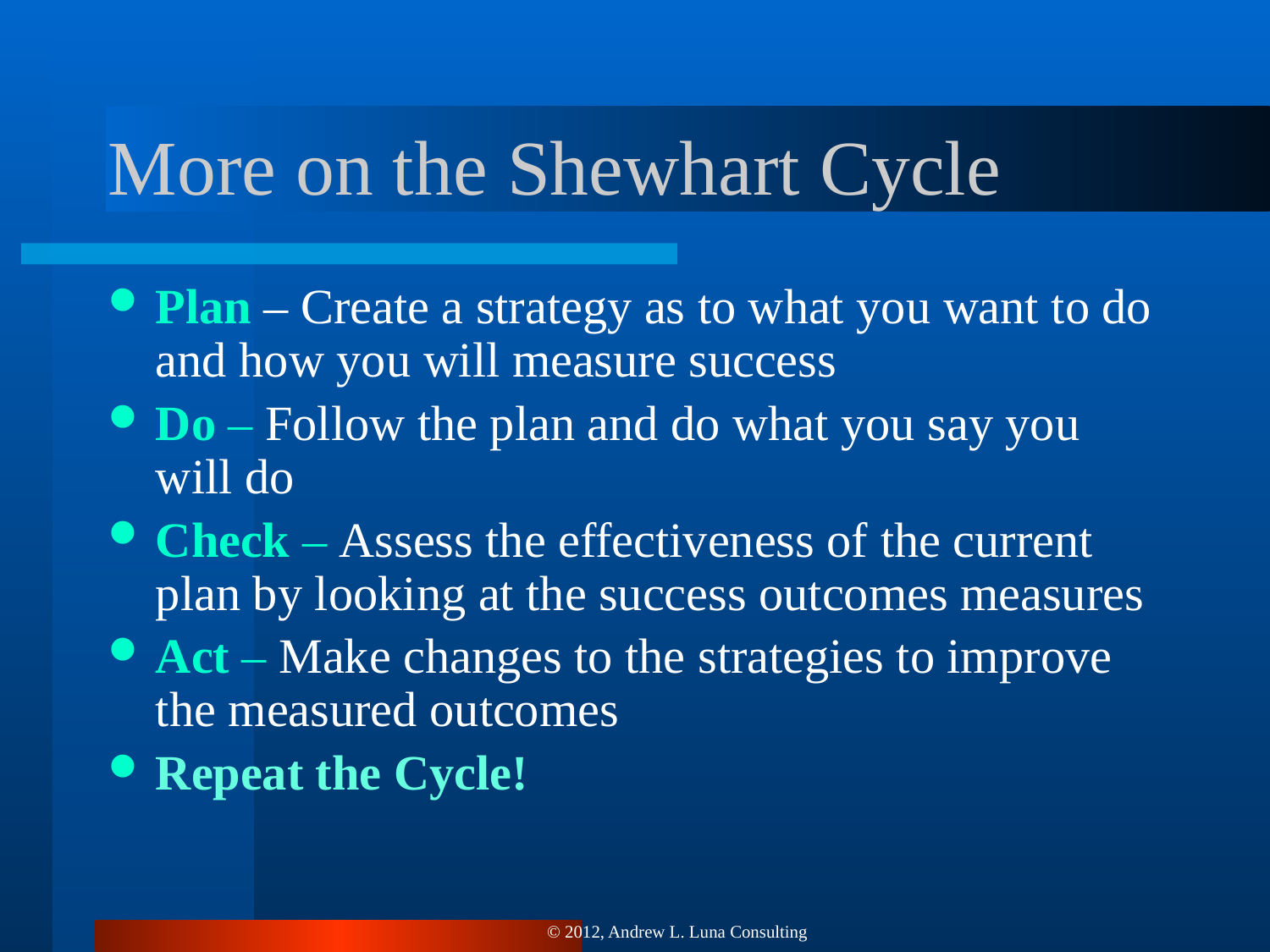

# More on the Shewhart Cycle
Plan – Create a strategy as to what you want to do and how you will measure success
Do – Follow the plan and do what you say you will do
Check – Assess the effectiveness of the current plan by looking at the success outcomes measures
Act – Make changes to the strategies to improve the measured outcomes
Repeat the Cycle!
© 2012, Andrew L. Luna Consulting